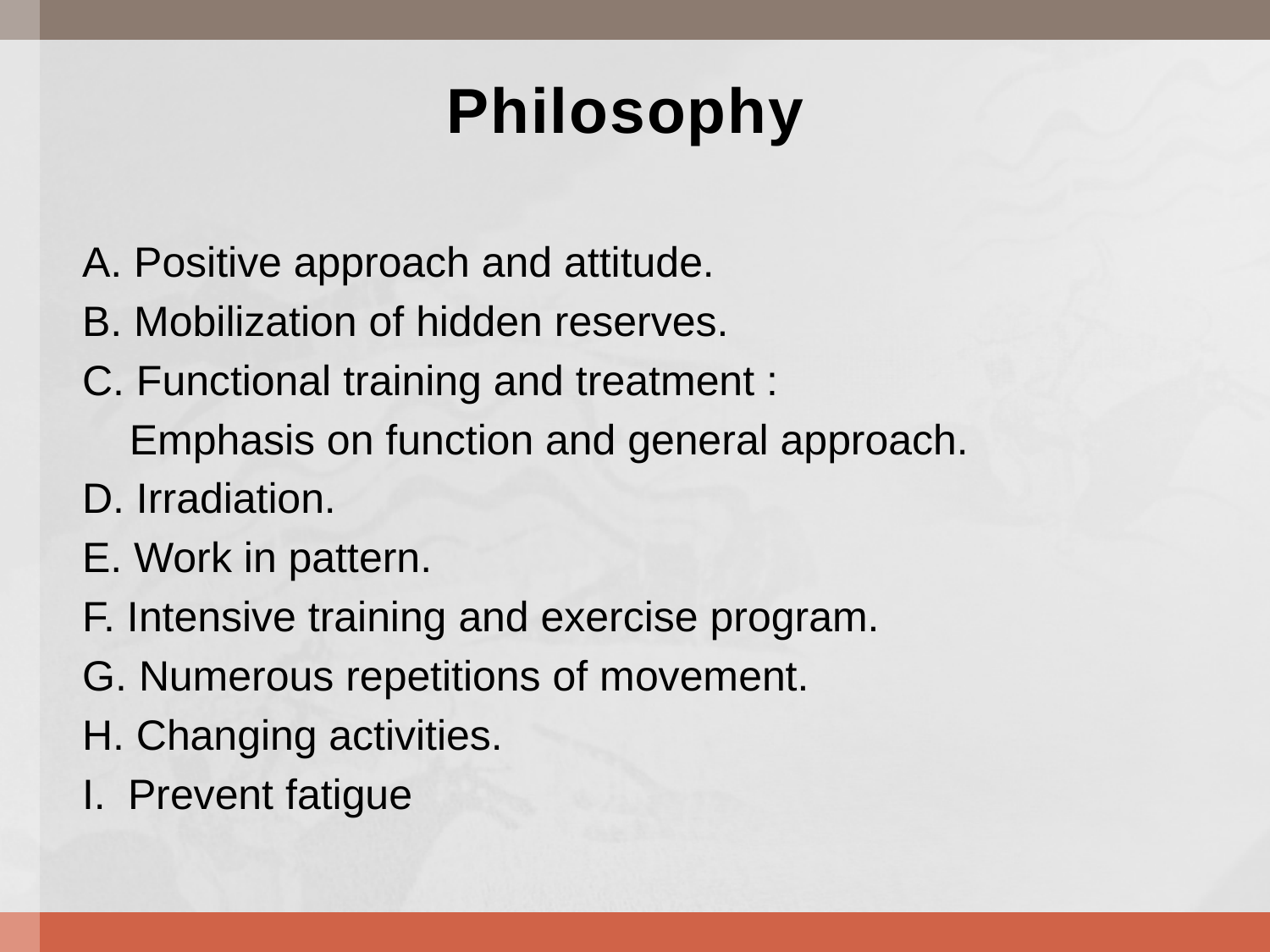

# Philosophy
A. Positive approach and attitude.
B. Mobilization of hidden reserves.
C. Functional training and treatment :
    Emphasis on function and general approach.
D. Irradiation.
E. Work in pattern.
F. Intensive training and exercise program.
G. Numerous repetitions of movement.
H. Changing activities.
I.  Prevent fatigue